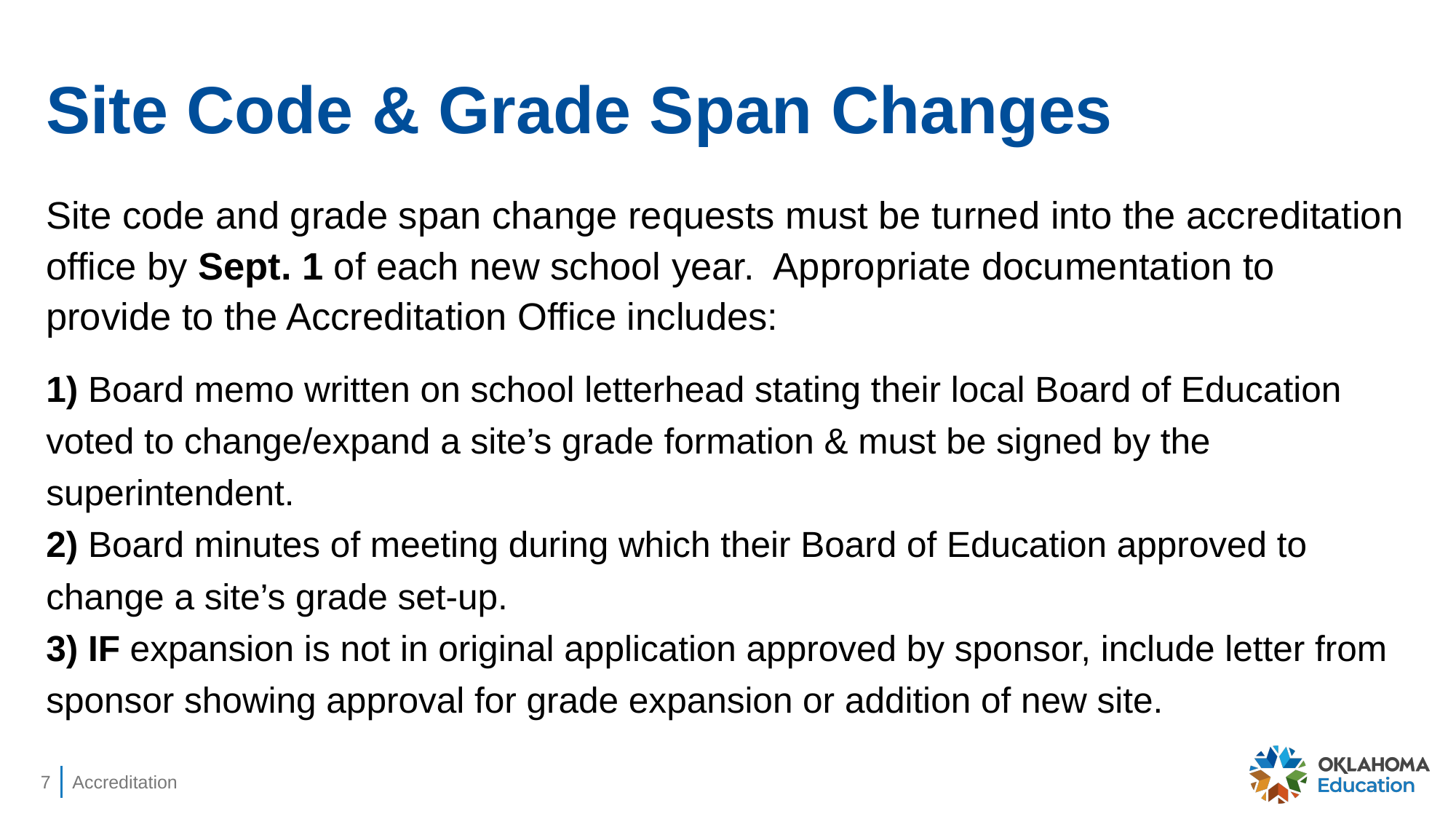

# Site Code & Grade Span Changes
Site code and grade span change requests must be turned into the accreditation office by Sept. 1 of each new school year.  Appropriate documentation to provide to the Accreditation Office includes:

1) Board memo written on school letterhead stating their local Board of Education voted to change/expand a site’s grade formation & must be signed by the superintendent.
2) Board minutes of meeting during which their Board of Education approved to change a site’s grade set-up.
3) IF expansion is not in original application approved by sponsor, include letter from sponsor showing approval for grade expansion or addition of new site.
7
Accreditation